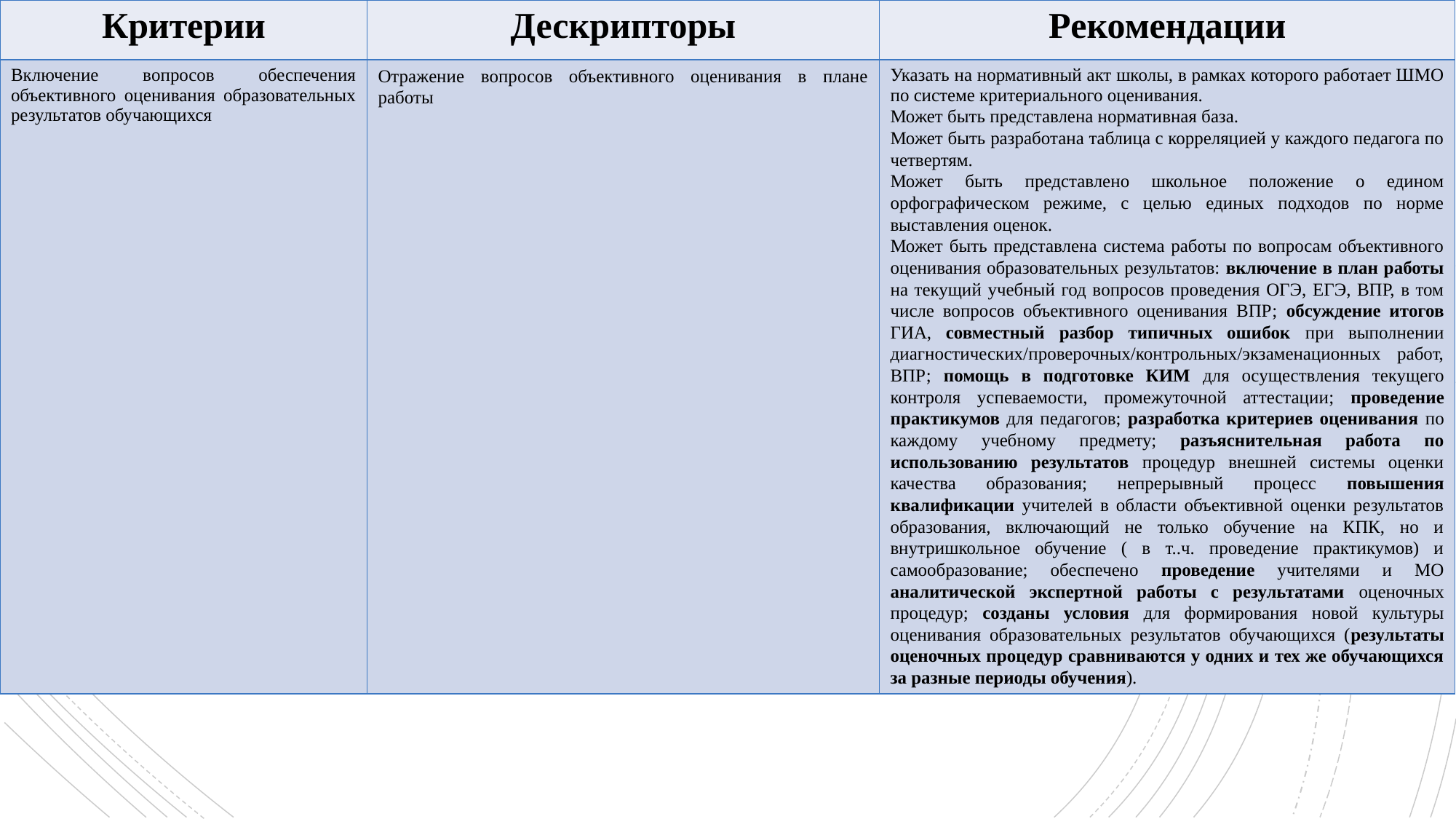

| Критерии | Дескрипторы | Рекомендации |
| --- | --- | --- |
| Включение вопросов обеспечения объективного оценивания образовательных результатов обучающихся | Отражение вопросов объективного оценивания в плане работы | Указать на нормативный акт школы, в рамках которого работает ШМО по системе критериального оценивания. Может быть представлена нормативная база. Может быть разработана таблица с корреляцией у каждого педагога по четвертям. Может быть представлено школьное положение о едином орфографическом режиме, с целью единых подходов по норме выставления оценок. Может быть представлена система работы по вопросам объективного оценивания образовательных результатов: включение в план работы на текущий учебный год вопросов проведения ОГЭ, ЕГЭ, ВПР, в том числе вопросов объективного оценивания ВПР; обсуждение итогов ГИА, совместный разбор типичных ошибок при выполнении диагностических/проверочных/контрольных/экзаменационных работ, ВПР; помощь в подготовке КИМ для осуществления текущего контроля успеваемости, промежуточной аттестации; проведение практикумов для педагогов; разработка критериев оценивания по каждому учебному предмету; разъяснительная работа по использованию результатов процедур внешней системы оценки качества образования; непрерывный процесс повышения квалификации учителей в области объективной оценки результатов образования, включающий не только обучение на КПК, но и внутришкольное обучение ( в т..ч. проведение практикумов) и самообразование; обеспечено проведение учителями и МО аналитической экспертной работы с результатами оценочных процедур; созданы условия для формирования новой культуры оценивания образовательных результатов обучающихся (результаты оценочных процедур сравниваются у одних и тех же обучающихся за разные периоды обучения). |